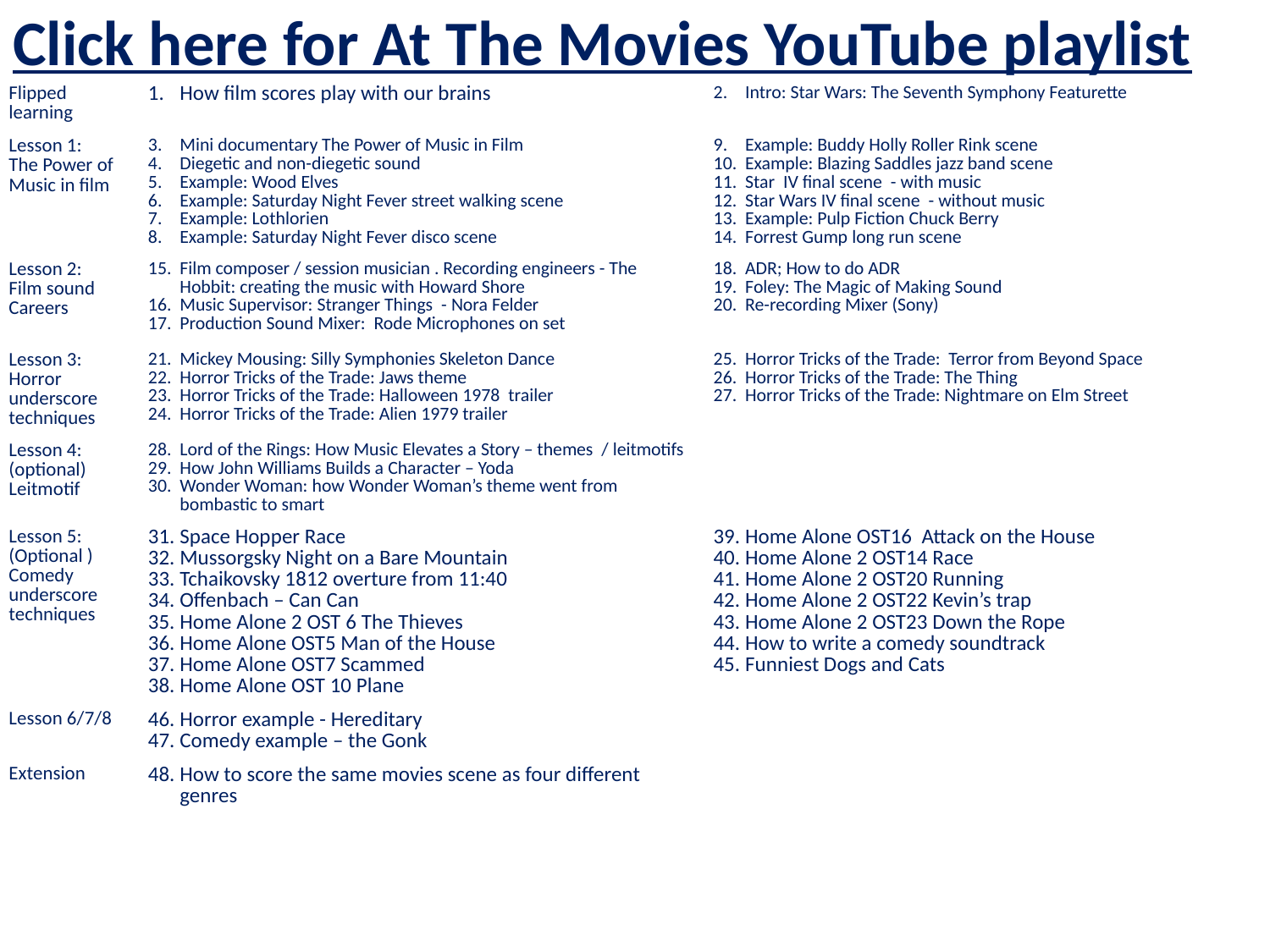

# Click here for At The Movies YouTube playlist
| Flipped learning | How film scores play with our brains | Intro: Star Wars: The Seventh Symphony Featurette |
| --- | --- | --- |
| Lesson 1: The Power of Music in film | Mini documentary The Power of Music in Film Diegetic and non-diegetic sound Example: Wood Elves Example: Saturday Night Fever street walking scene Example: Lothlorien Example: Saturday Night Fever disco scene | Example: Buddy Holly Roller Rink scene Example: Blazing Saddles jazz band scene Star IV final scene - with music Star Wars IV final scene - without music Example: Pulp Fiction Chuck Berry Forrest Gump long run scene |
| Lesson 2: Film sound Careers | Film composer / session musician . Recording engineers - The Hobbit: creating the music with Howard Shore Music Supervisor: Stranger Things - Nora Felder Production Sound Mixer: Rode Microphones on set | ADR; How to do ADR Foley: The Magic of Making Sound Re-recording Mixer (Sony) |
| Lesson 3: Horror underscore techniques | Mickey Mousing: Silly Symphonies Skeleton Dance Horror Tricks of the Trade: Jaws theme Horror Tricks of the Trade: Halloween 1978 trailer Horror Tricks of the Trade: Alien 1979 trailer | Horror Tricks of the Trade: Terror from Beyond Space Horror Tricks of the Trade: The Thing Horror Tricks of the Trade: Nightmare on Elm Street |
| Lesson 4: (optional) Leitmotif | Lord of the Rings: How Music Elevates a Story – themes / leitmotifs How John Williams Builds a Character – Yoda Wonder Woman: how Wonder Woman’s theme went from bombastic to smart |  |
| Lesson 5: (Optional ) Comedy underscore techniques | Space Hopper Race Mussorgsky Night on a Bare Mountain Tchaikovsky 1812 overture from 11:40 Offenbach – Can Can Home Alone 2 OST 6 The Thieves Home Alone OST5 Man of the House Home Alone OST7 Scammed Home Alone OST 10 Plane | Home Alone OST16 Attack on the House Home Alone 2 OST14 Race Home Alone 2 OST20 Running Home Alone 2 OST22 Kevin’s trap Home Alone 2 OST23 Down the Rope How to write a comedy soundtrack Funniest Dogs and Cats |
| Lesson 6/7/8 | Horror example - Hereditary Comedy example – the Gonk |  |
| Extension | How to score the same movies scene as four different genres |  |